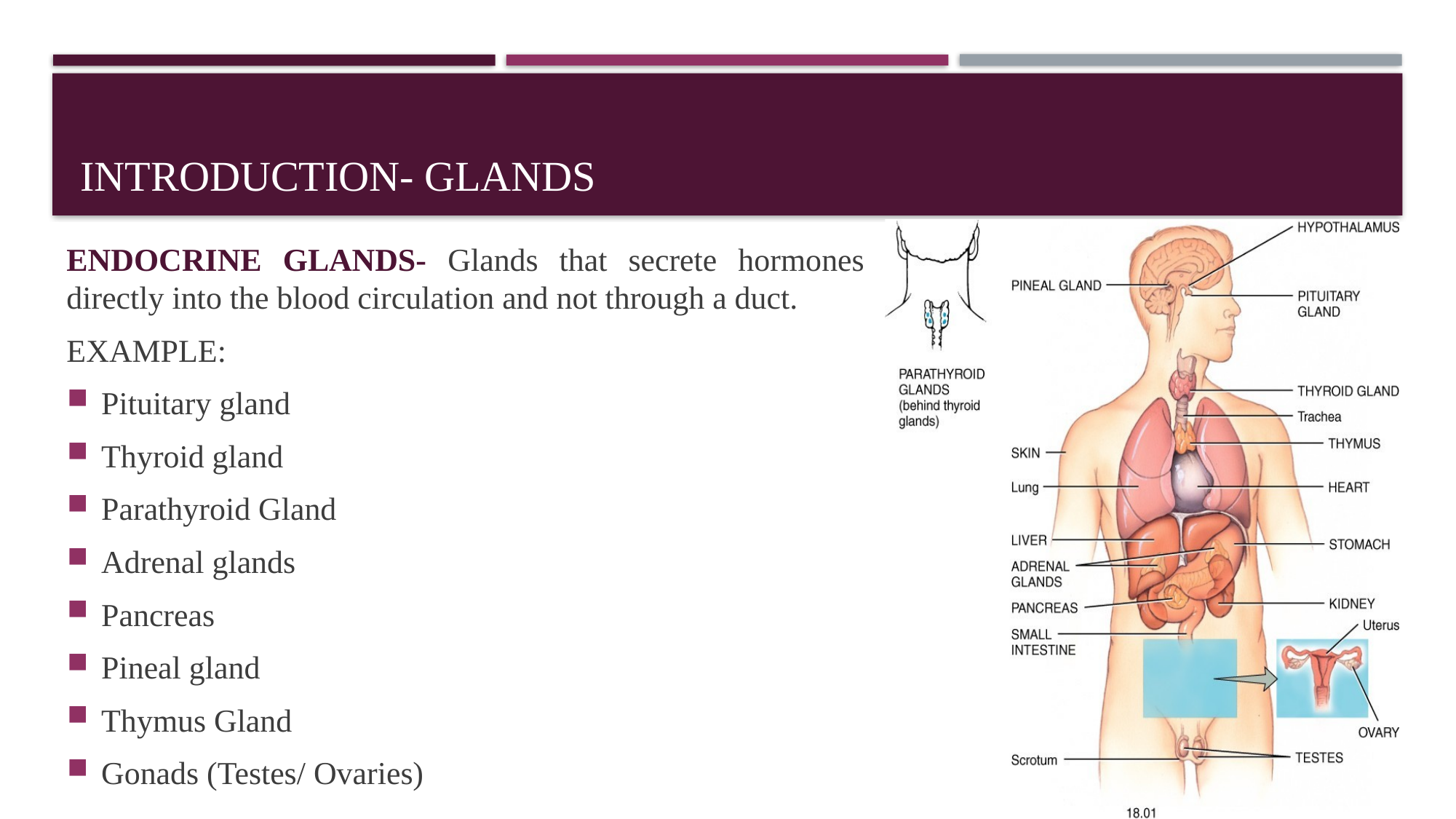

# Introduction- GLANDS

ENDOCRINE GLANDS- Glands that secrete hormones directly into the blood circulation and not through a duct.
EXAMPLE:
Pituitary gland
Thyroid gland
Parathyroid Gland
Adrenal glands
Pancreas
Pineal gland
Thymus Gland
Gonads (Testes/ Ovaries)